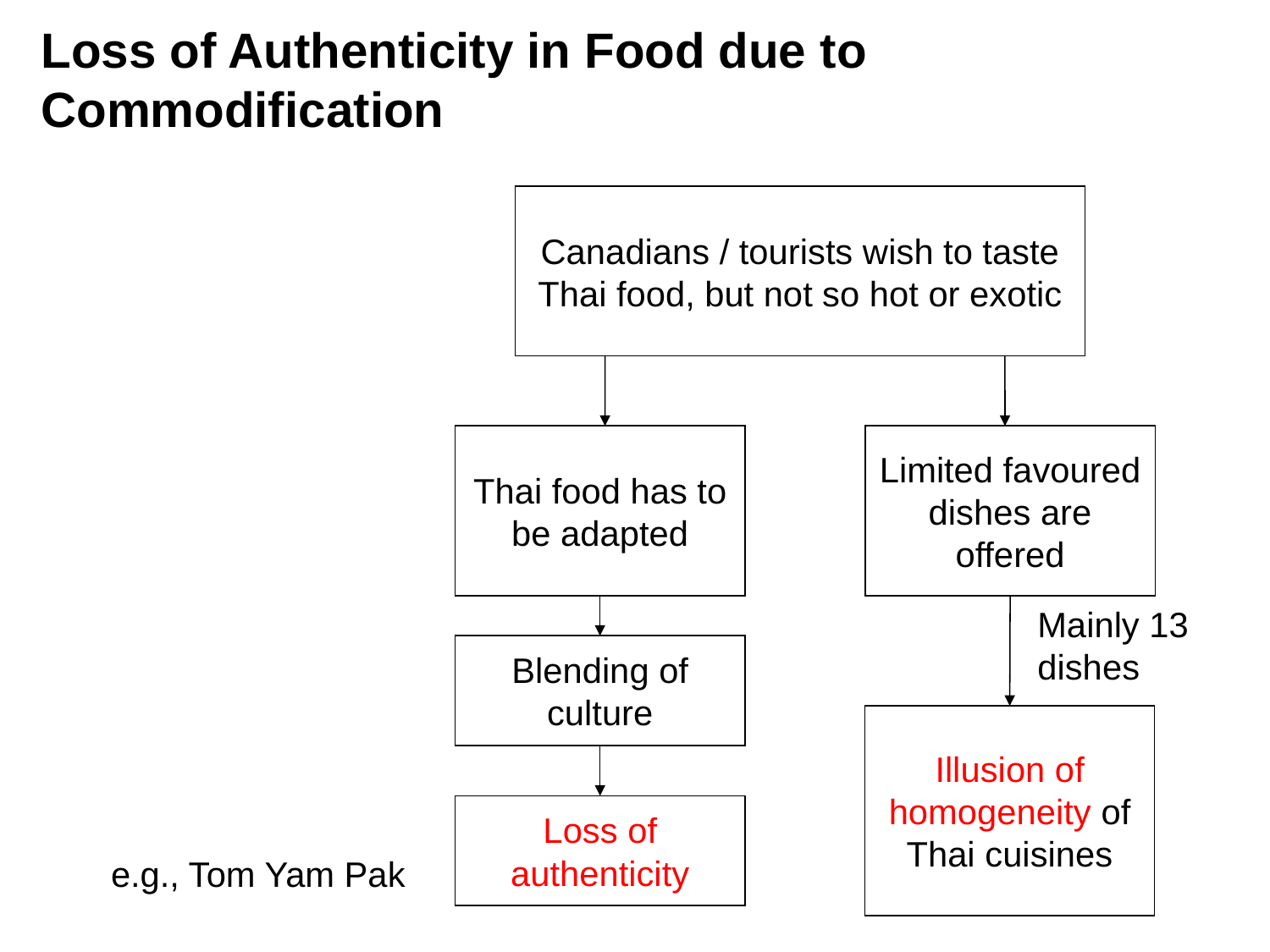

# Loss of Authenticity in Food due to Commodification
Canadians / tourists wish to taste Thai food, but not so hot or exotic

Thai food has to be adapted
Limited favoured dishes are offered
Mainly 13 dishes
Blending of culture
Illusion of homogeneity of Thai cuisines
Loss of authenticity
e.g., Tom Yam Pak